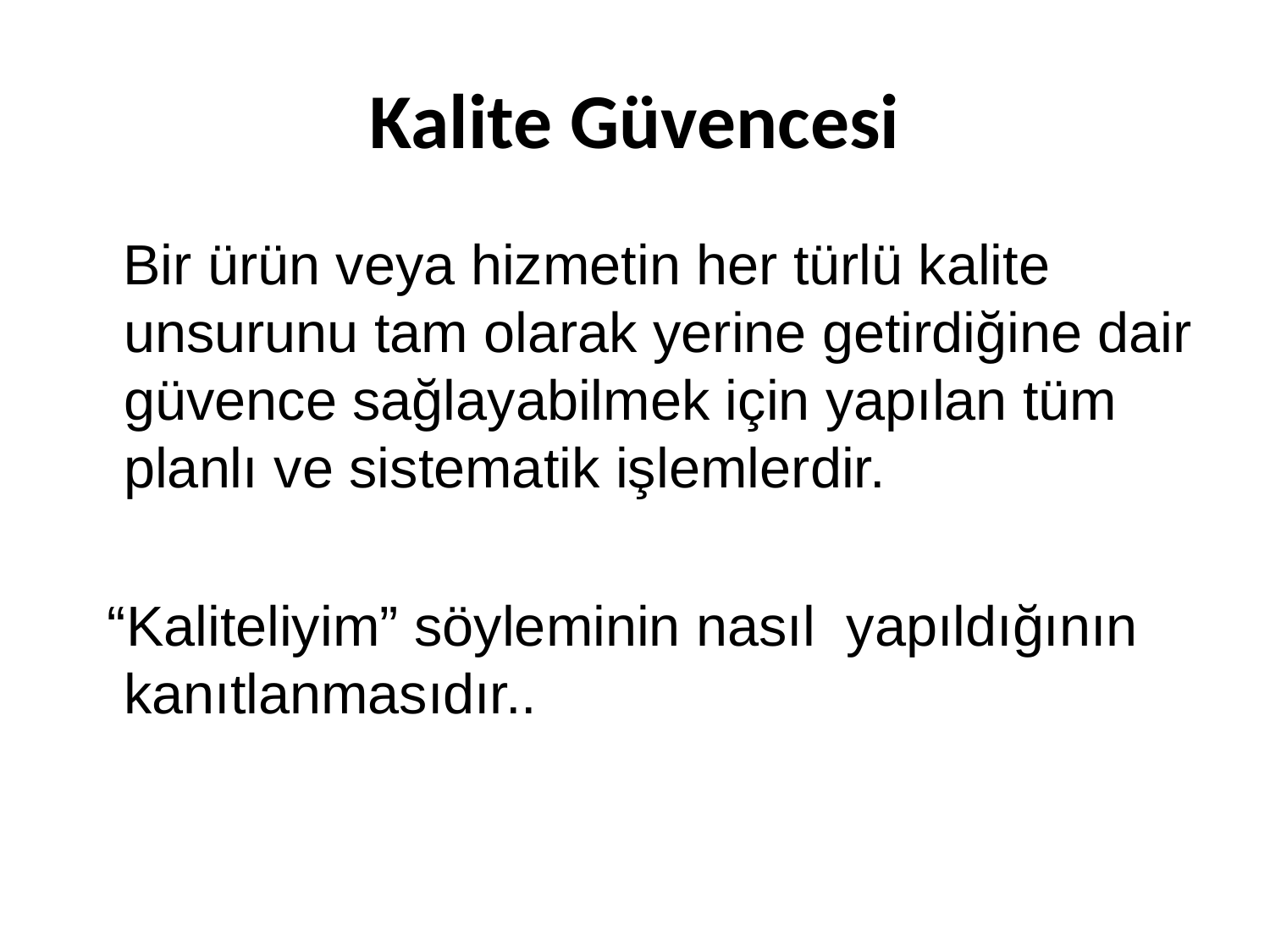

# Kalite Güvencesi
   Bir ürün veya hizmetin her türlü kalite unsurunu tam olarak yerine getirdiğine dair güvence sağlayabilmek için yapılan tüm planlı ve sistematik işlemlerdir.

  “Kaliteliyim” söyleminin nasıl  yapıldığının kanıtlanmasıdır..